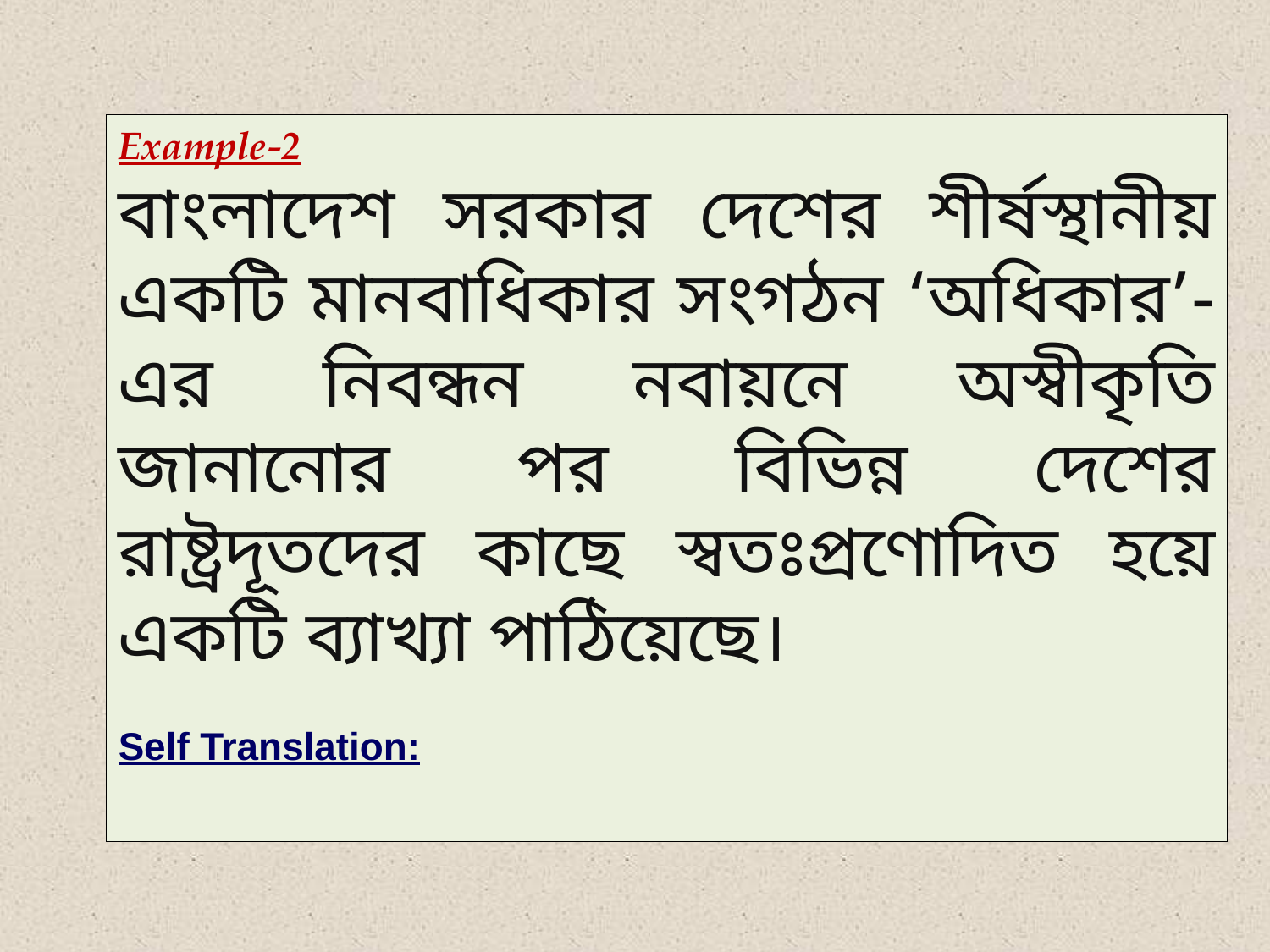

Example-2
বাংলাদেশ সরকার দেশের শীর্ষস্থানীয় একটি মানবাধিকার সংগঠন ‘অধিকার’-এর নিবন্ধন নবায়নে অস্বীকৃতি জানানোর পর বিভিন্ন দেশের রাষ্ট্রদূতদের কাছে স্বতঃপ্রণোদিত হয়ে একটি ব্যাখ্যা পাঠিয়েছে।

Self Translation: